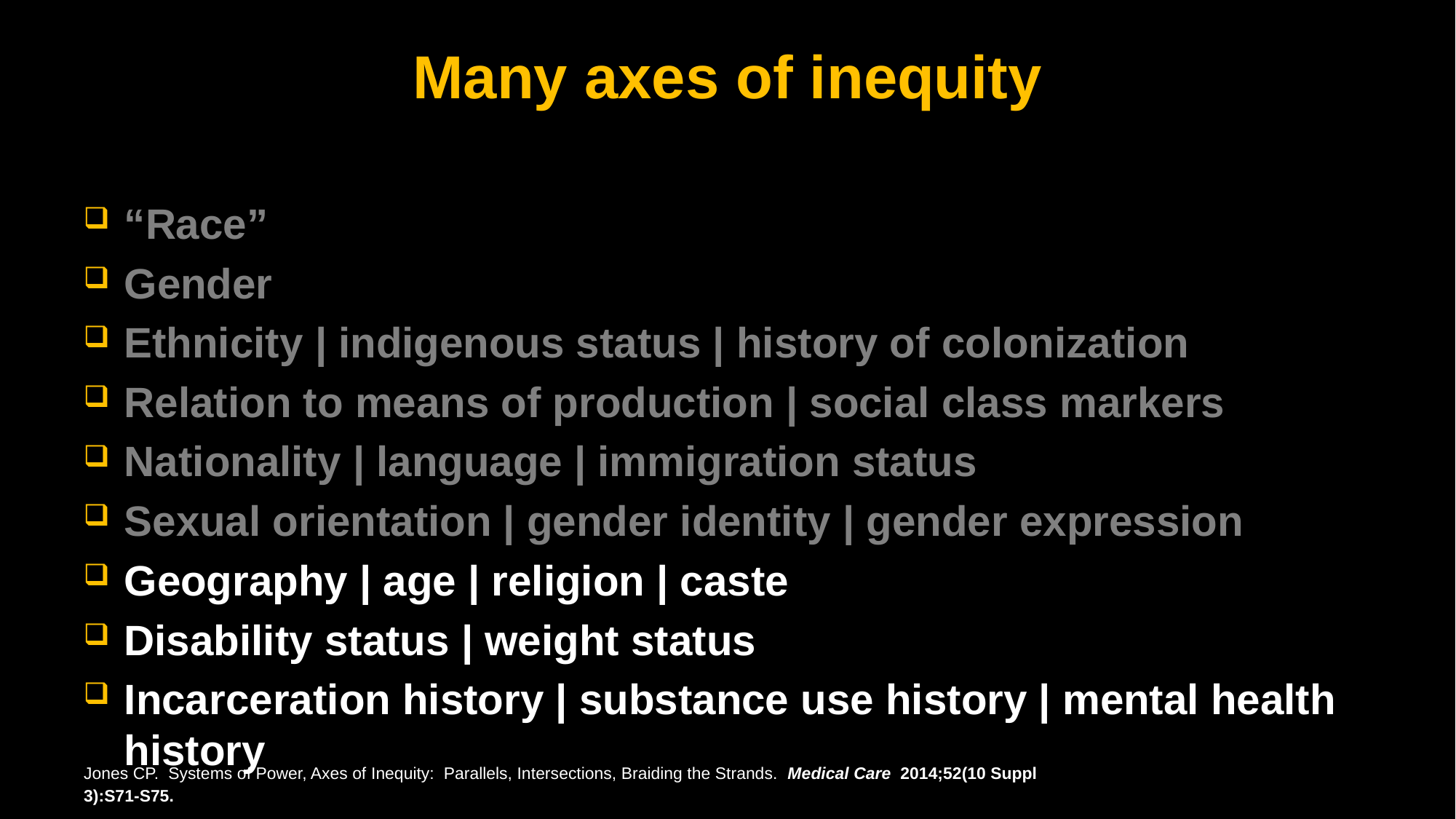

# Many axes of inequity
“Race”
Gender
Ethnicity | indigenous status | history of colonization
Relation to means of production | social class markers
Nationality | language | immigration status
Sexual orientation | gender identity | gender expression
Geography | age | religion | caste
Disability status | weight status
Incarceration history | substance use history | mental health history

Jones CP.  Systems of Power, Axes of Inequity:  Parallels, Intersections, Braiding the Strands.  Medical Care  2014;52(10 Suppl 3):S71-S75.